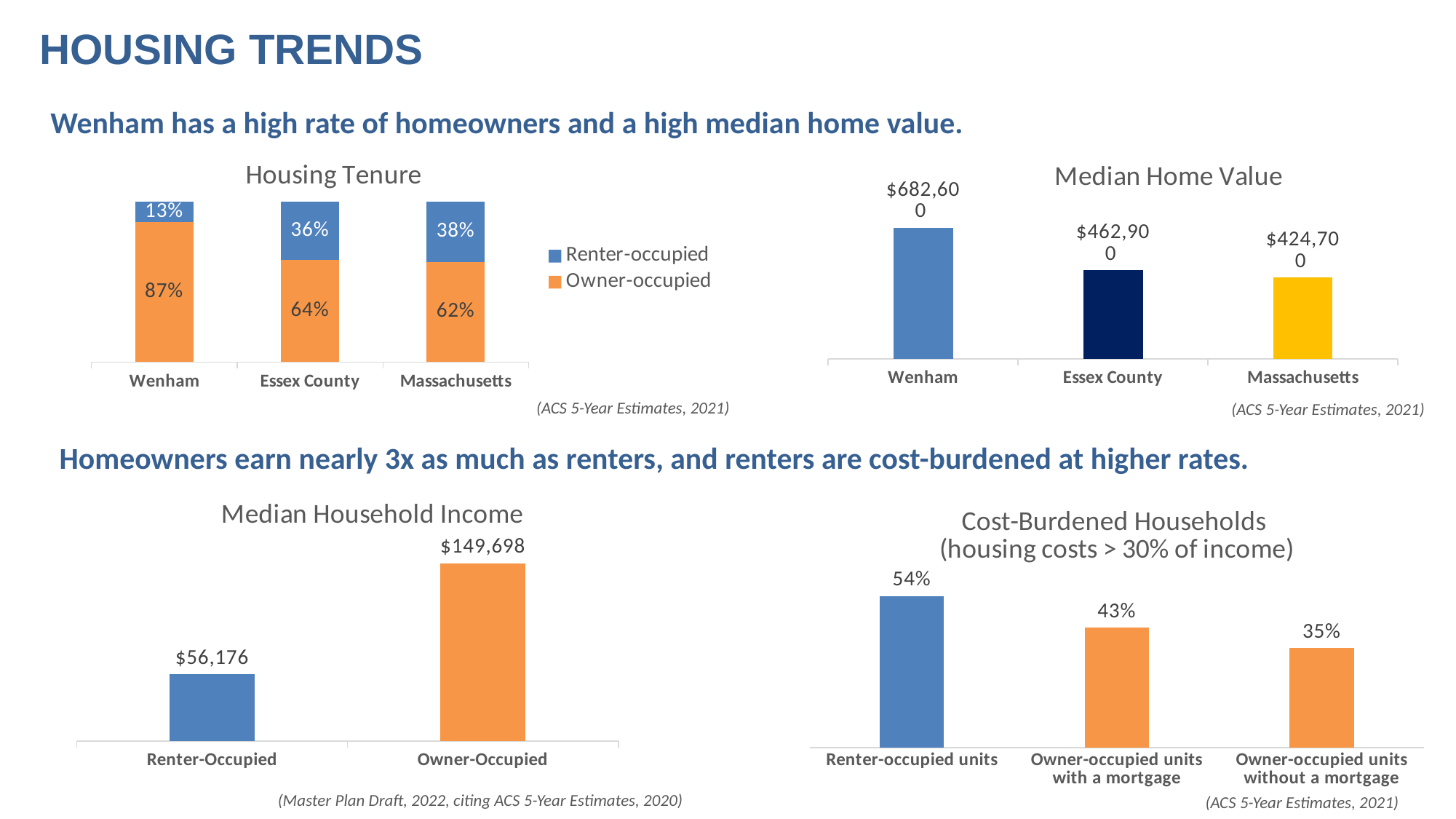

HOUSING TRENDS
Wenham has a high rate of homeowners and a high median home value.

### Chart: Housing Tenure

| Category | Owner-occupied | Renter-occupied |
|---|---|---|
| Wenham | 0.874 | 0.126 |
| Essex County | 0.636 | 0.364 |
| Massachusetts | 0.624 | 0.376 |

### Chart: Median Home Value

| Category | Median home value of owner-occupied units |
|---|---|
| Wenham | 682600.0 |
| Essex County | 462900.0 |
| Massachusetts | 424700.0 |
(ACS 5-Year Estimates, 2021)
(ACS 5-Year Estimates, 2021)
Homeowners earn nearly 3x as much as renters, and renters are cost-burdened at higher rates.

### Chart: Median Household Income

| Category | Median Household Income |
|---|---|
| Renter-Occupied | 56176.0 |
| Owner-Occupied | 149698.0 |

### Chart: Cost-Burdened Households
(housing costs > 30% of income)

| Category | Proprotion of Cost-burdened Households (housing costs >30% of income) |
|---|---|
| Renter-occupied units | 0.539 |
| Owner-occupied units with a mortgage | 0.427 |
| Owner-occupied units without a mortgage | 0.35300000000000004 |
(Master Plan Draft, 2022, citing ACS 5-Year Estimates, 2020)
(ACS 5-Year Estimates, 2021)